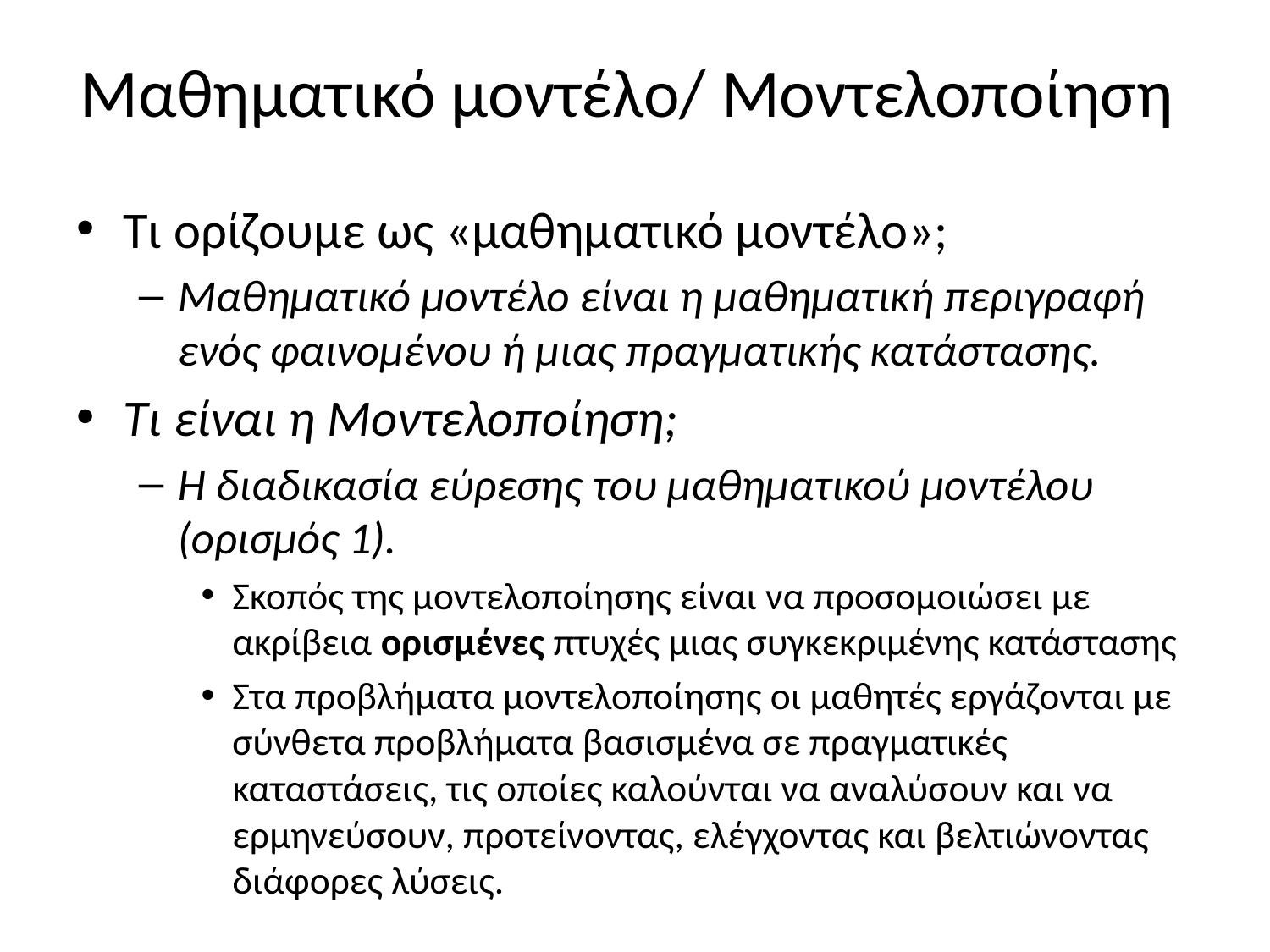

# Μαθηματικό μοντέλο/ Μοντελοποίηση
Τι ορίζουμε ως «μαθηματικό μοντέλο»;
Μαθηματικό μοντέλο είναι η μαθηματική περιγραφή ενός φαινομένου ή μιας πραγματικής κατάστασης.
Τι είναι η Μοντελοποίηση;
Η διαδικασία εύρεσης του μαθηματικού μοντέλου (ορισμός 1).
Σκοπός της μοντελοποίησης είναι να προσομοιώσει με ακρίβεια ορισμένες πτυχές μιας συγκεκριμένης κατάστασης
Στα προβλήματα μοντελοποίησης οι μαθητές εργάζονται με σύνθετα προβλήματα βασισμένα σε πραγματικές καταστάσεις, τις οποίες καλούνται να αναλύσουν και να ερμηνεύσουν, προτείνοντας, ελέγχοντας και βελτιώνοντας διάφορες λύσεις.